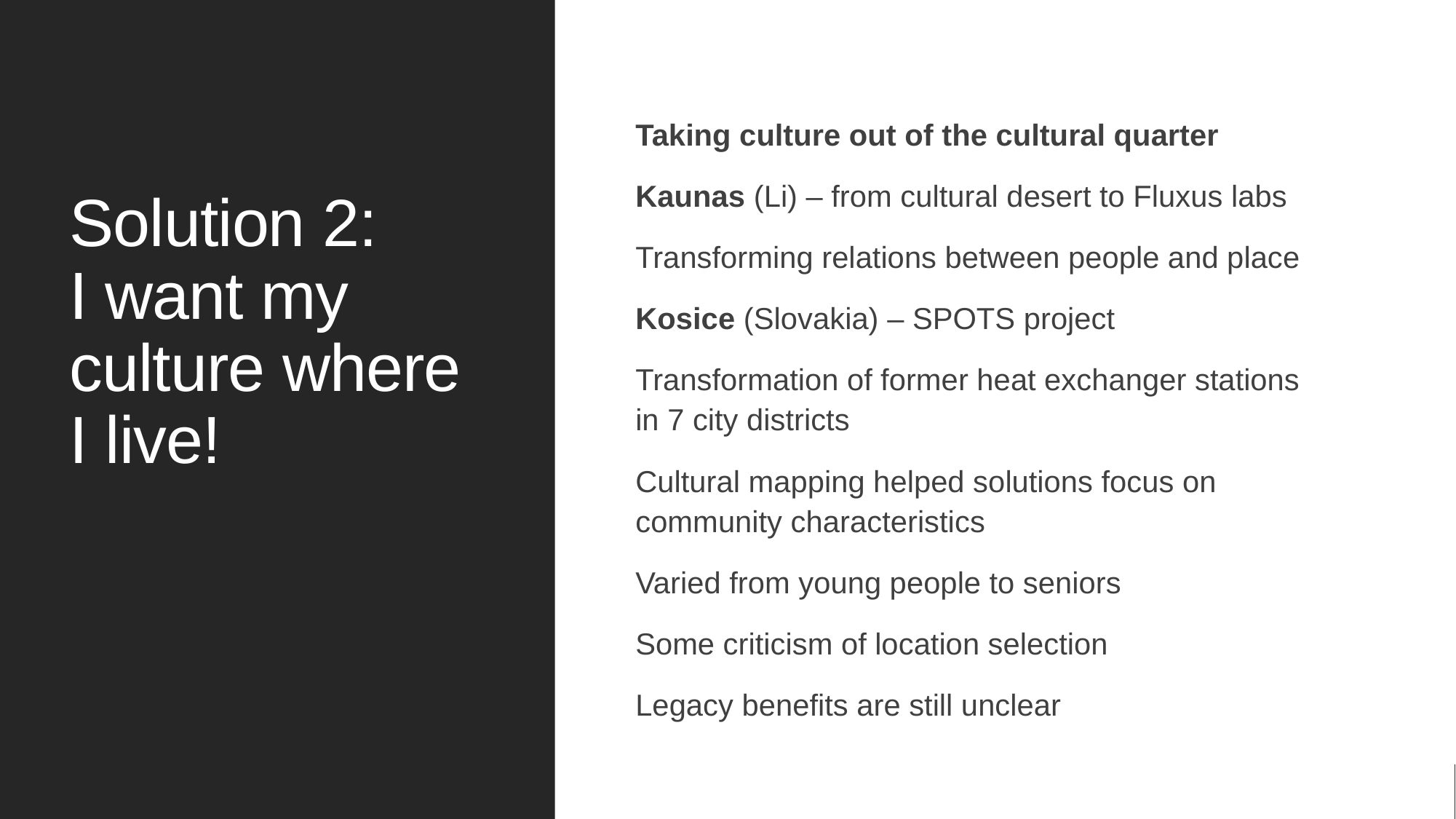

Taking culture out of the cultural quarter
Kaunas (Li) – from cultural desert to Fluxus labs
Transforming relations between people and place
Kosice (Slovakia) – SPOTS project
Transformation of former heat exchanger stations in 7 city districts
Cultural mapping helped solutions focus on community characteristics
Varied from young people to seniors
Some criticism of location selection
Legacy benefits are still unclear

# Solution 2: I want my culture where I live!